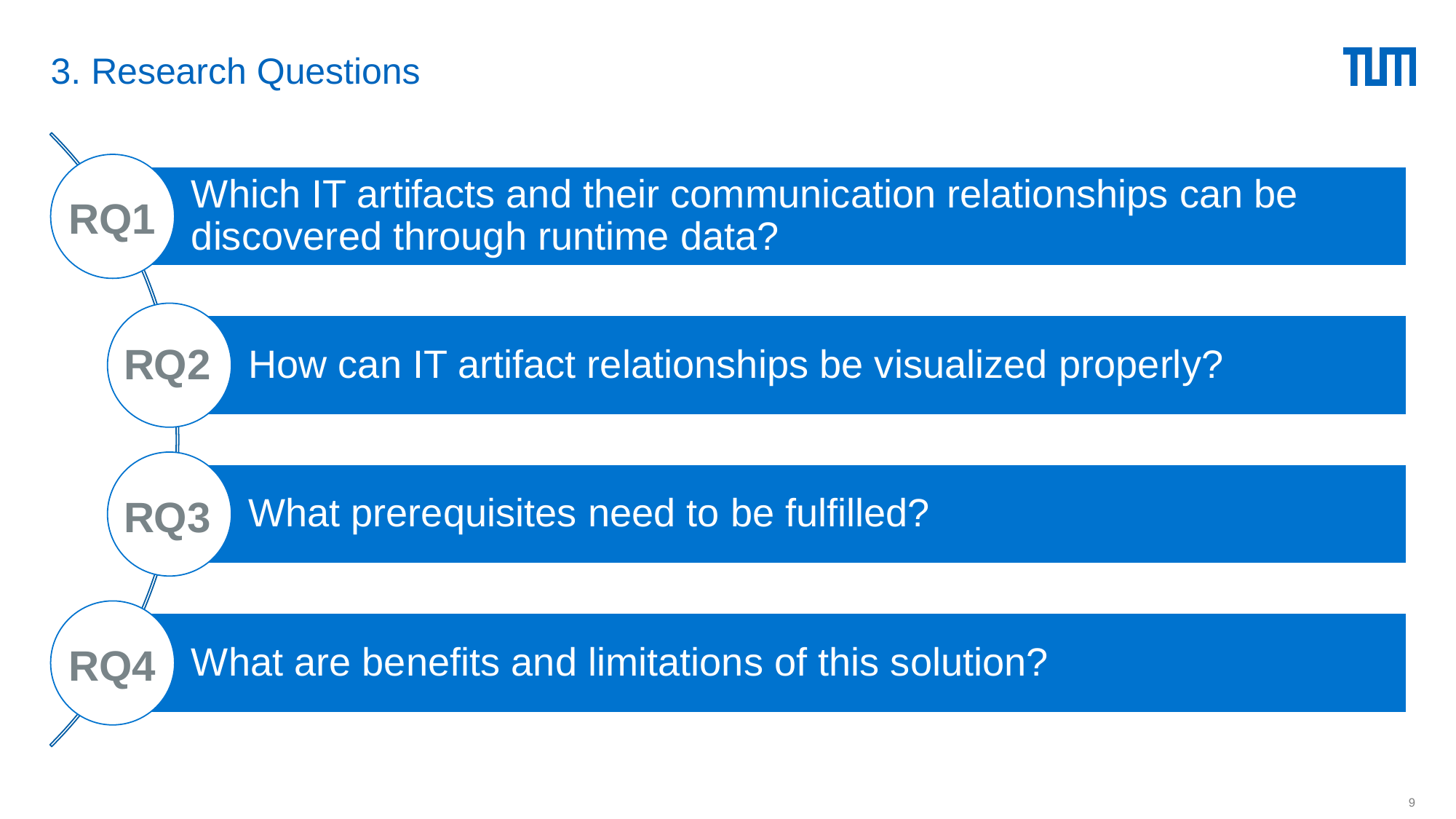

# 3. Research Questions
Which IT artifacts and their communication relationships can be discovered through runtime data?
How can IT artifact relationships be visualized properly?
What prerequisites need to be fulfilled?
What are benefits and limitations of this solution?
RQ1
RQ2
RQ3
RQ4
9